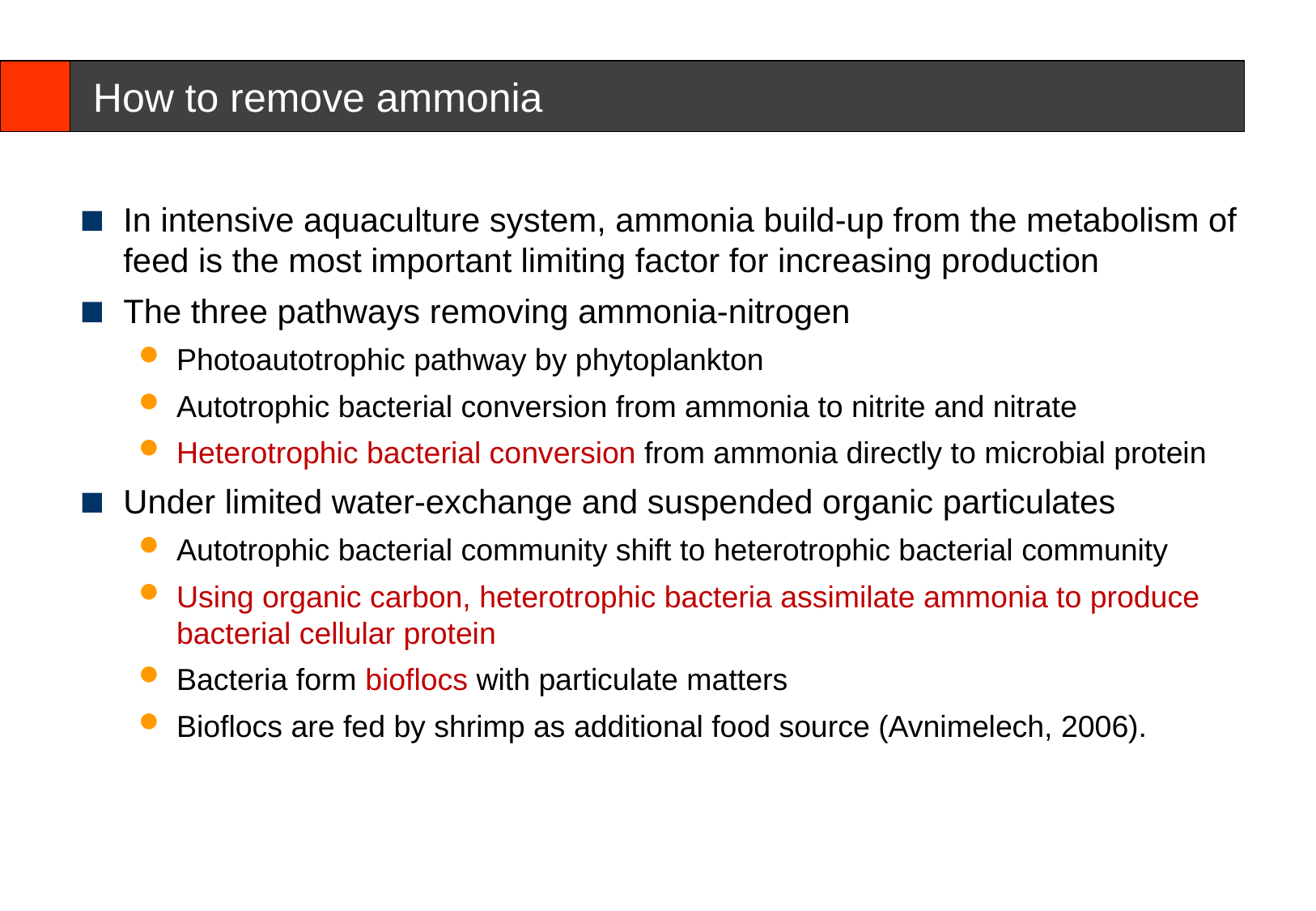

# How to remove ammonia
In intensive aquaculture system, ammonia build-up from the metabolism of feed is the most important limiting factor for increasing production
The three pathways removing ammonia-nitrogen
Photoautotrophic pathway by phytoplankton
Autotrophic bacterial conversion from ammonia to nitrite and nitrate
Heterotrophic bacterial conversion from ammonia directly to microbial protein
Under limited water-exchange and suspended organic particulates
Autotrophic bacterial community shift to heterotrophic bacterial community
Using organic carbon, heterotrophic bacteria assimilate ammonia to produce bacterial cellular protein
Bacteria form bioflocs with particulate matters
Bioflocs are fed by shrimp as additional food source (Avnimelech, 2006).